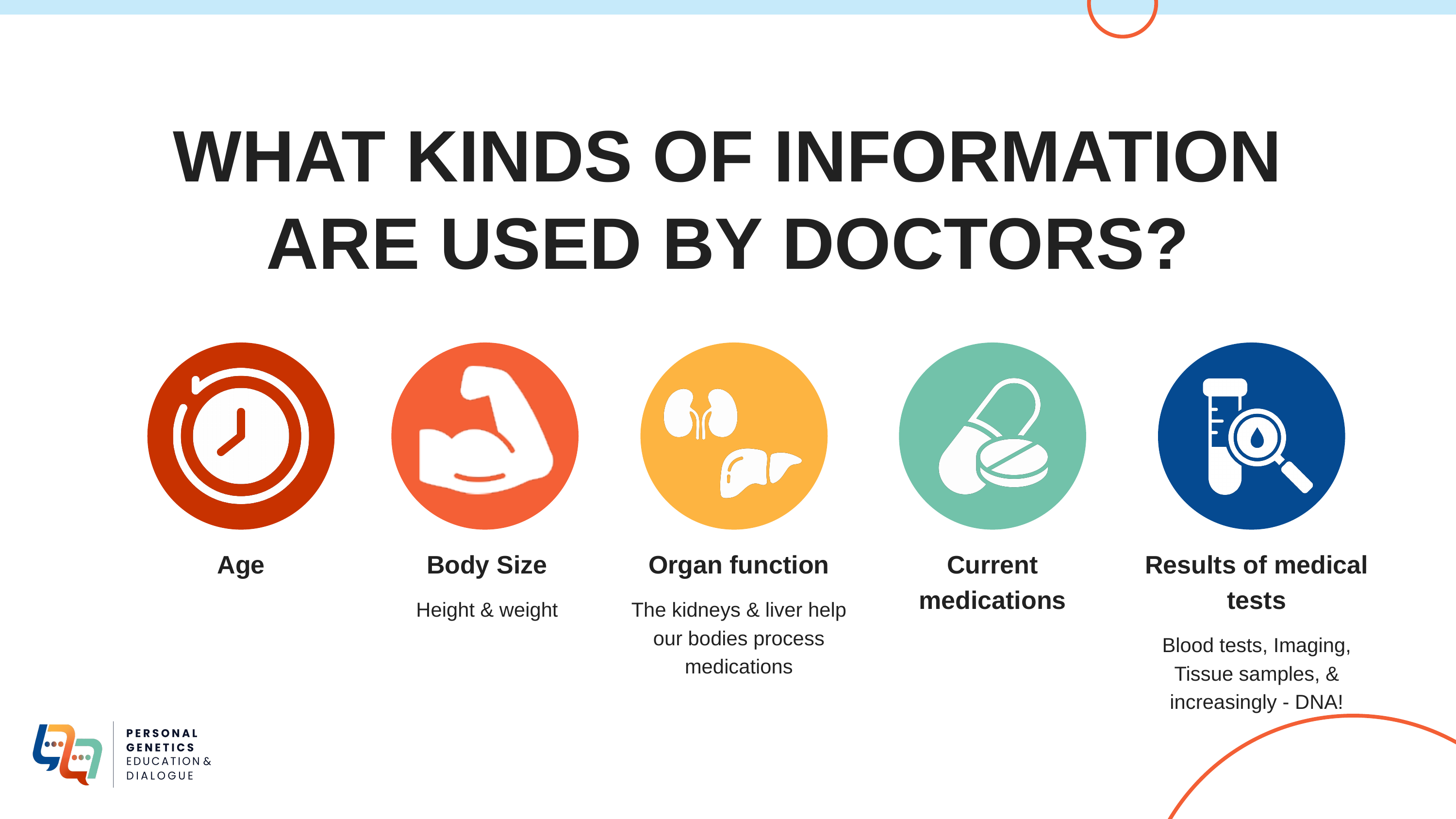

WHAT KINDS OF INFORMATION ARE USED BY DOCTORS?

Age
Body Size

Height & weight
Organ function

The kidneys & liver help our bodies process medications
Current medications
Results of medical tests

Blood tests, Imaging, Tissue samples, & increasingly - DNA!